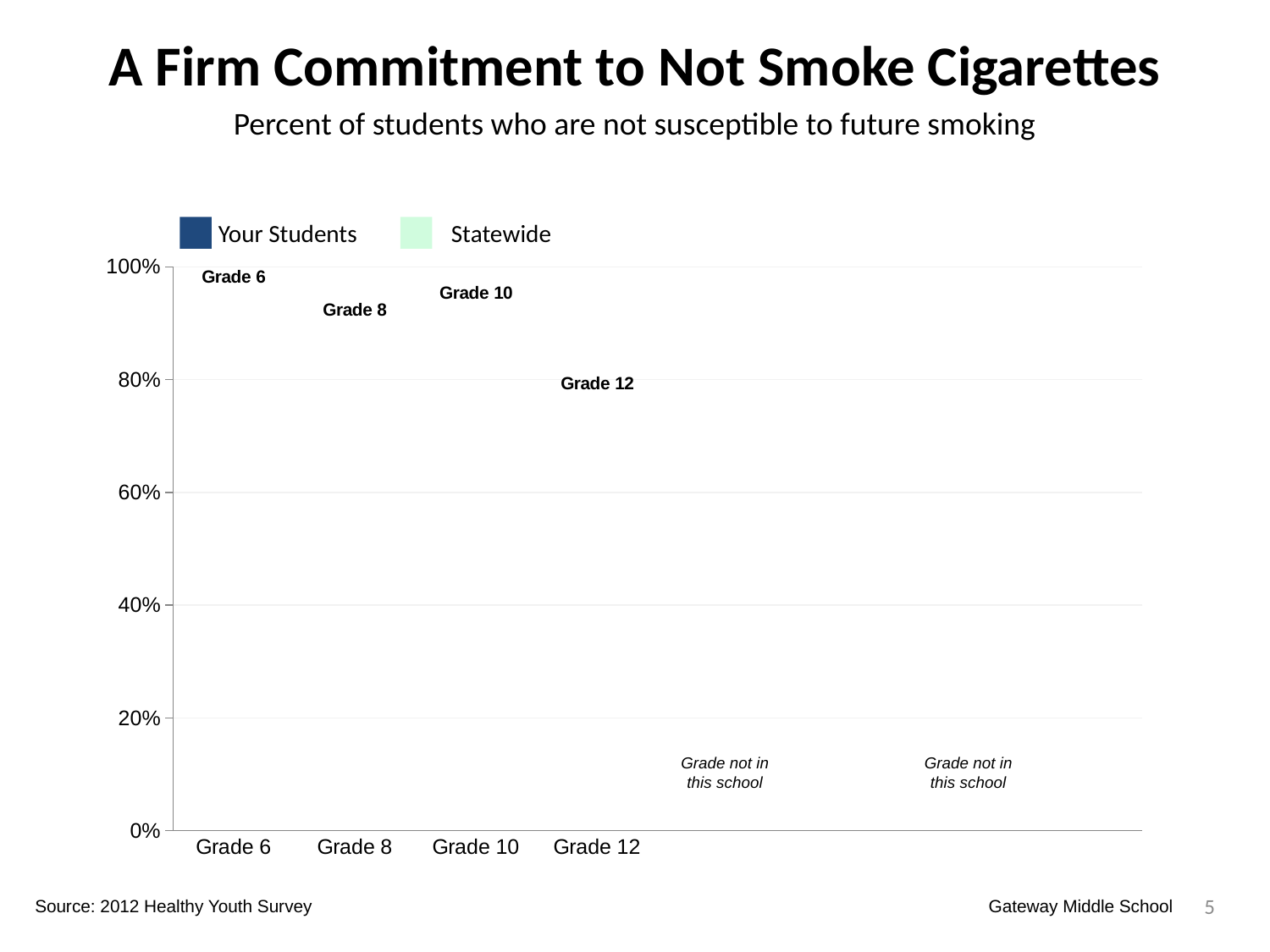

A Firm Commitment to Not Smoke Cigarettes
Percent of students who are not susceptible to future smoking
Your Students
Statewide

### Chart

| Category | Your Students | Statewide | Dummy Bars |
|---|---|---|---|
| Grade 6 | 0.9174757281553398 | 0.884802311835019 | 0.9553662679338043 |
| Grade 8 | 0.8791208791208791 | 0.7481421154433473 | 0.8972187485934258 |
| Grade 10 | 0.0 | 0.0 | 0.926931271519424 |
| Grade 12 | 0.0 | 0.0 | 0.7661186239009379 |

Grade not in this school
Grade not in this school
5
Source: 2012 Healthy Youth Survey
Gateway Middle School